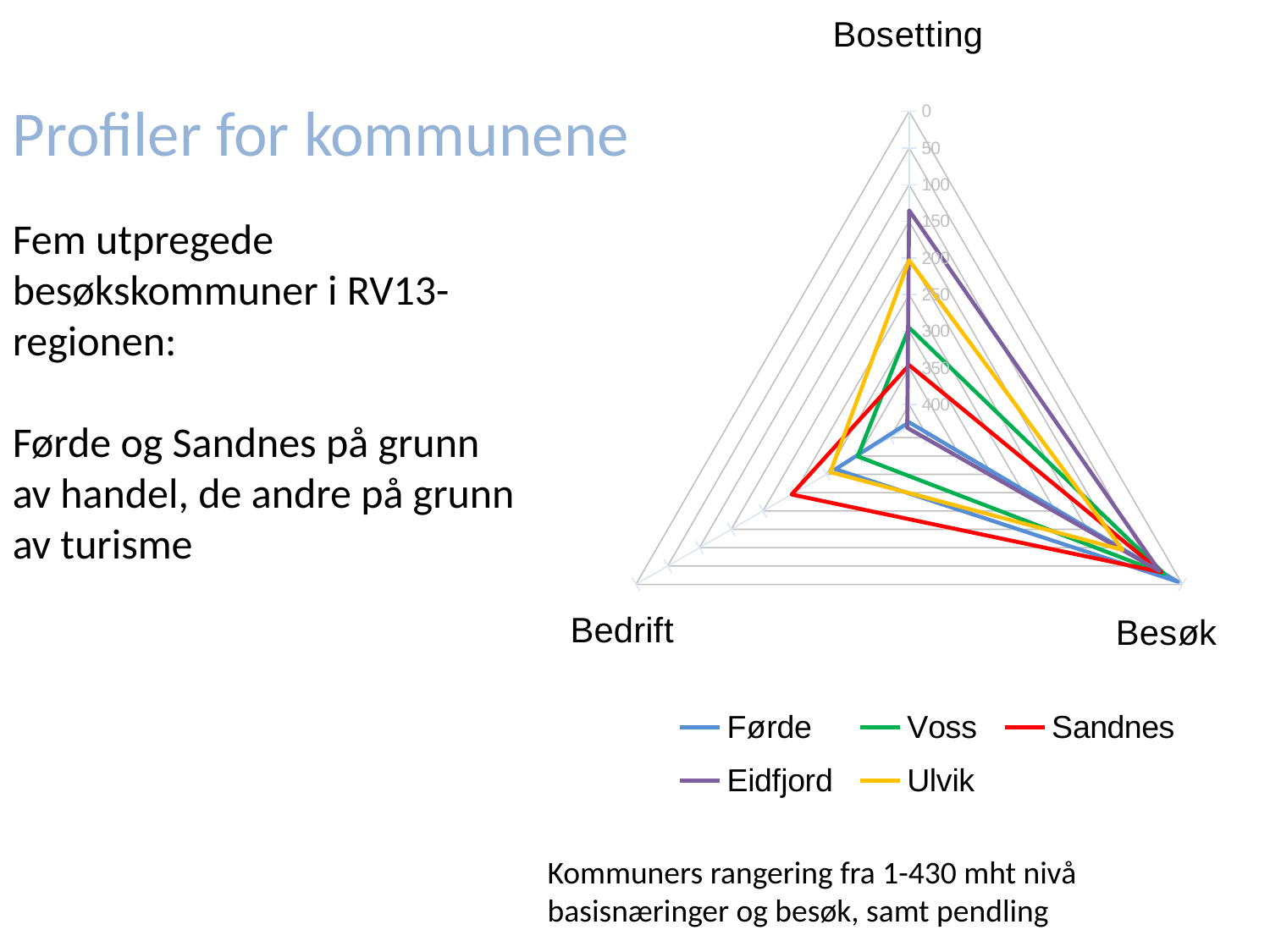

### Chart

| Category | Førde | Voss | Sandnes | Eidfjord | Ulvik |
|---|---|---|---|---|---|
| Bosetting | 424.0 | 295.0 | 346.0 | 135.0 | 203.0 |
| Besøk | 7.0 | 28.0 | 33.0 | 36.0 | 94.0 |
| Bedrift | 314.0 | 349.0 | 245.0 | 427.0 | 306.0 |
Profiler for kommunene

Fem utpregede besøkskommuner i RV13-regionen:

Førde og Sandnes på grunn av handel, de andre på grunn av turisme
Kommuners rangering fra 1-430 mht nivå basisnæringer og besøk, samt pendling